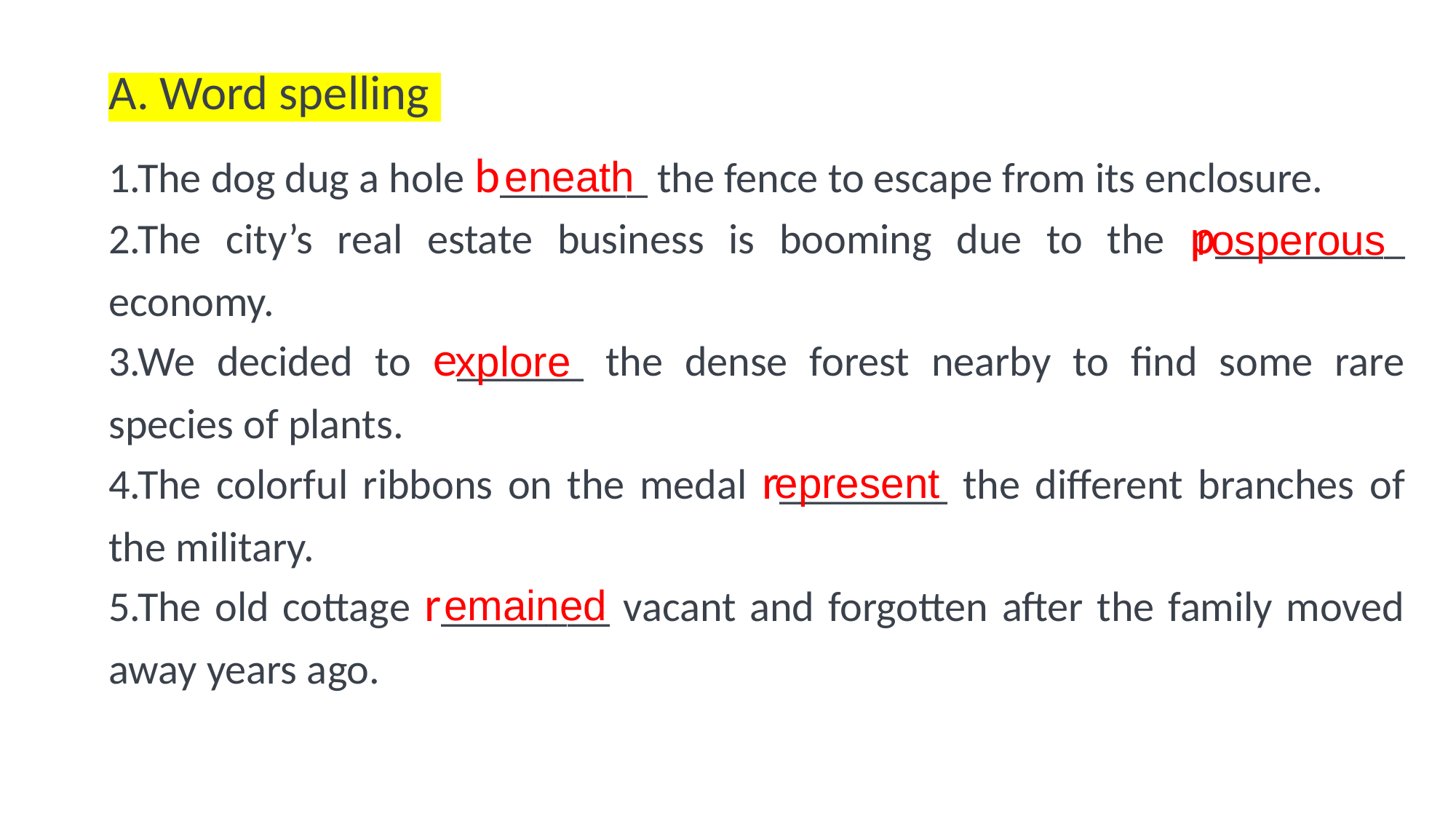

A. Word spelling
1.The dog dug a hole b_______ the fence to escape from its enclosure.
2.The city’s real estate business is booming due to the p_________ economy.
3.We decided to e______ the dense forest nearby to find some rare species of plants.
4.The colorful ribbons on the medal r________ the different branches of the military.
5.The old cottage r________ vacant and forgotten after the family moved away years ago.

 eneath
rosperous
xplore
epresent
emained